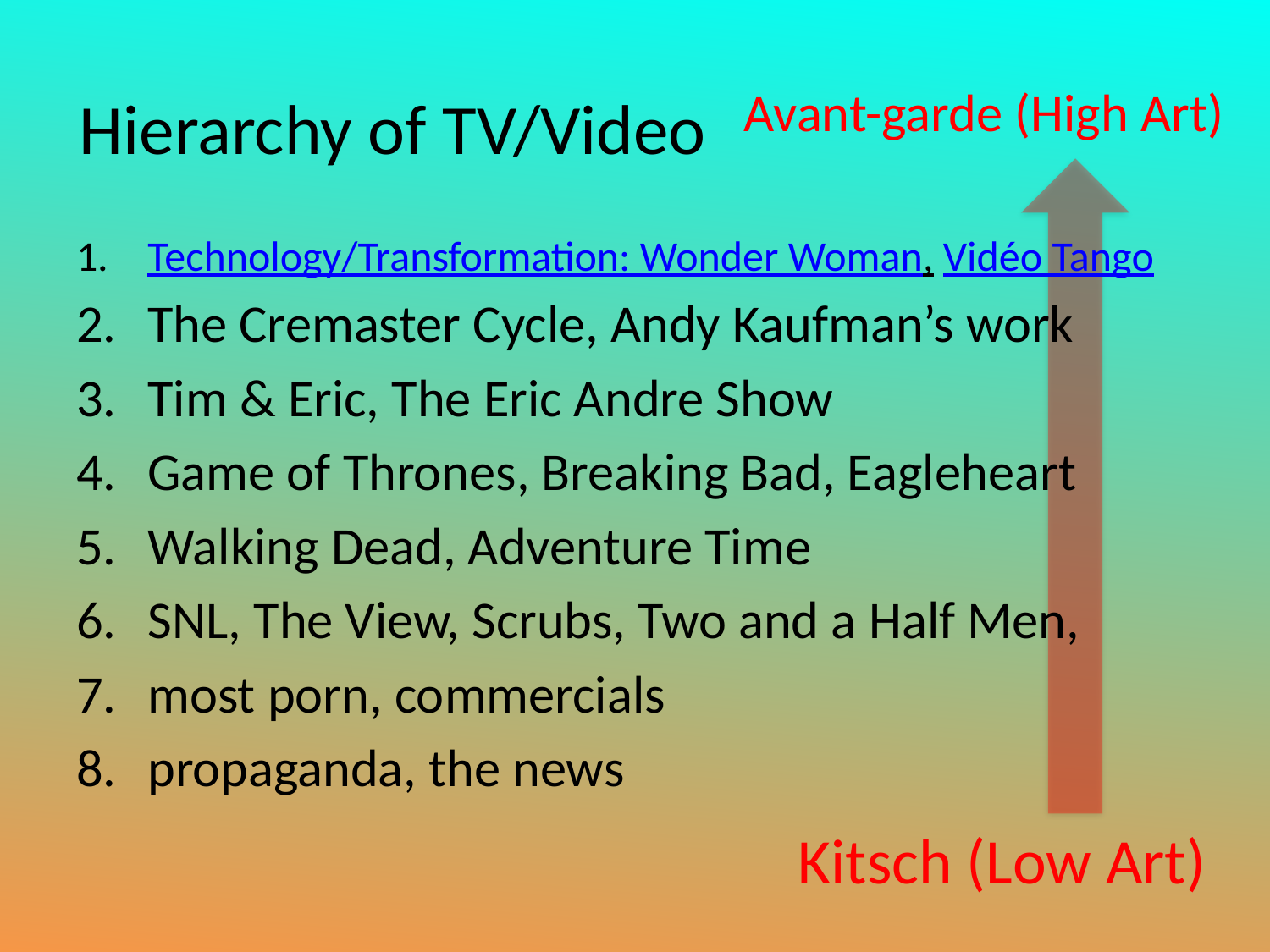

# Avant-garde (High Art)
Hierarchy of TV/Video

Technology/Transformation: Wonder Woman, Vidéo Tango
The Cremaster Cycle, Andy Kaufman’s work
Tim & Eric, The Eric Andre Show
Game of Thrones, Breaking Bad, Eagleheart
Walking Dead, Adventure Time
SNL, The View, Scrubs, Two and a Half Men,
most porn, commercials
propaganda, the news
Kitsch (Low Art)